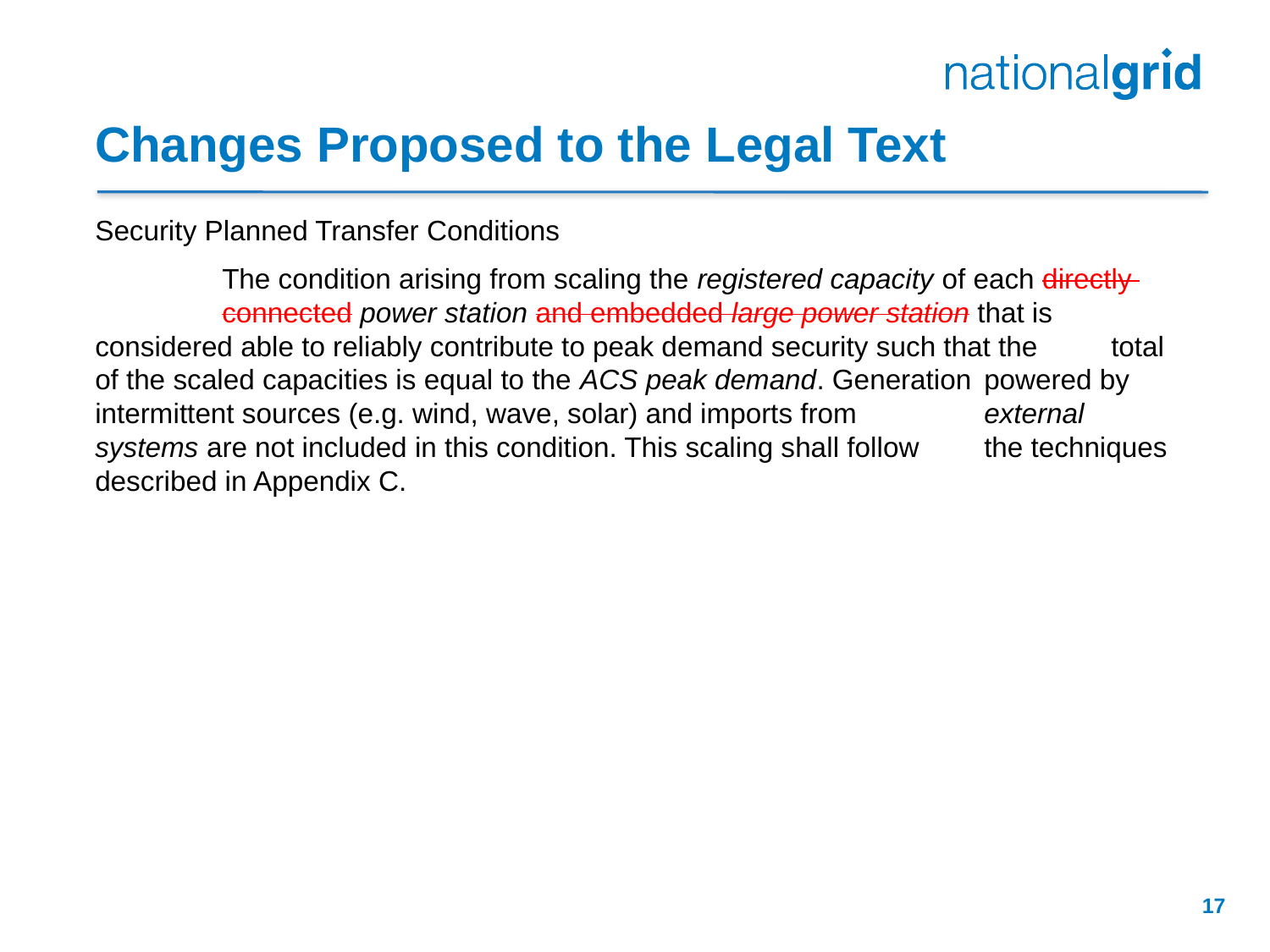

# Changes Proposed to the Legal Text
Security Planned Transfer Conditions
	The condition arising from scaling the registered capacity of each directly 	connected power station and embedded large power station that is 	considered able to reliably contribute to peak demand security such that the 	total of the scaled capacities is equal to the ACS peak demand. Generation 	powered by intermittent sources (e.g. wind, wave, solar) and imports from 	external systems are not included in this condition. This scaling shall follow 	the techniques described in Appendix C.

17